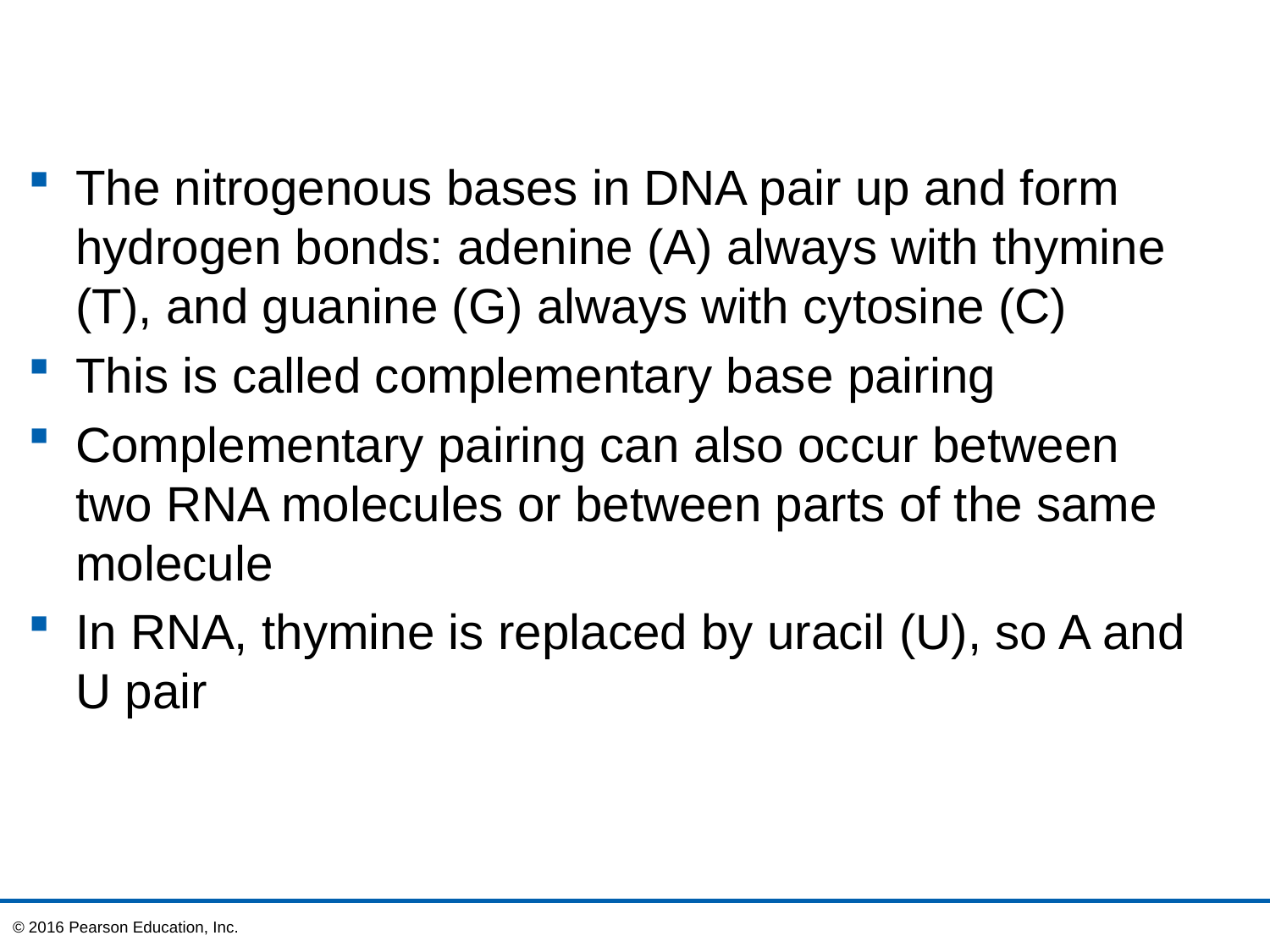

The nitrogenous bases in DNA pair up and form hydrogen bonds: adenine (A) always with thymine (T), and guanine (G) always with cytosine (C)
This is called complementary base pairing
Complementary pairing can also occur between
two RNA molecules or between parts of the same molecule
In RNA, thymine is replaced by uracil (U), so A and
U pair
© 2016 Pearson Education, Inc.